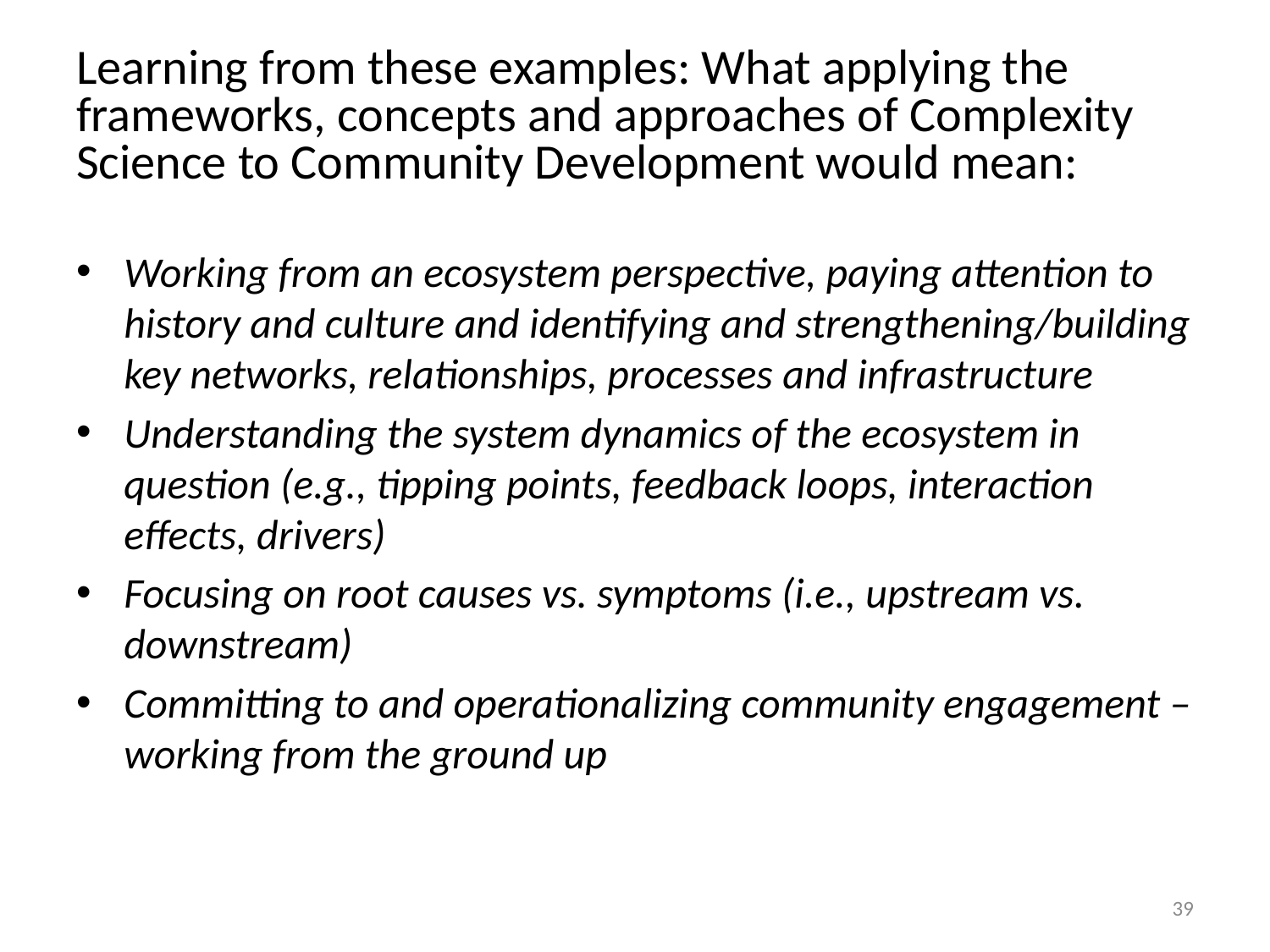

# Learning from these examples: What applying the frameworks, concepts and approaches of Complexity Science to Community Development would mean:
Working from an ecosystem perspective, paying attention to history and culture and identifying and strengthening/building key networks, relationships, processes and infrastructure
Understanding the system dynamics of the ecosystem in question (e.g., tipping points, feedback loops, interaction effects, drivers)
Focusing on root causes vs. symptoms (i.e., upstream vs. downstream)
Committing to and operationalizing community engagement – working from the ground up

39